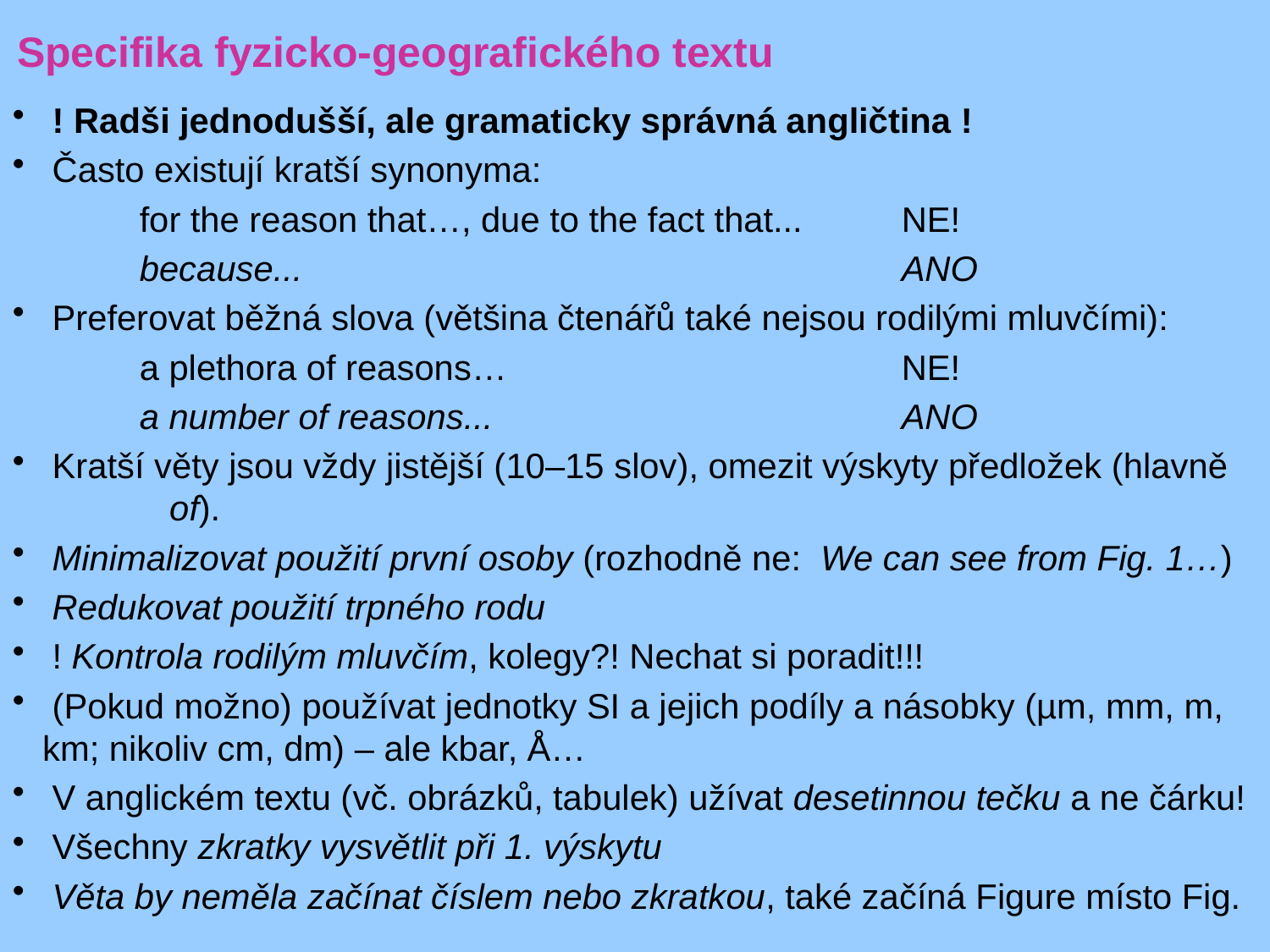

Specifika fyzicko-geografického textu
 ! Radši jednodušší, ale gramaticky správná angličtina !
 Často existují kratší synonyma:
	for the reason that…, due to the fact that...	NE!
	because...					ANO
 Preferovat běžná slova (většina čtenářů také nejsou rodilými mluvčími):
	a plethora of reasons…				NE!
	a number of reasons...				ANO
 Kratší věty jsou vždy jistější (10–15 slov), omezit výskyty předložek (hlavně 	of).
 Minimalizovat použití první osoby (rozhodně ne:  We can see from Fig. 1…)
 Redukovat použití trpného rodu
 ! Kontrola rodilým mluvčím, kolegy?! Nechat si poradit!!!
 (Pokud možno) používat jednotky SI a jejich podíly a násobky (µm, mm, m, km; nikoliv cm, dm) – ale kbar, Å…
 V anglickém textu (vč. obrázků, tabulek) užívat desetinnou tečku a ne čárku!
 Všechny zkratky vysvětlit při 1. výskytu
 Věta by neměla začínat číslem nebo zkratkou, také začíná Figure místo Fig.